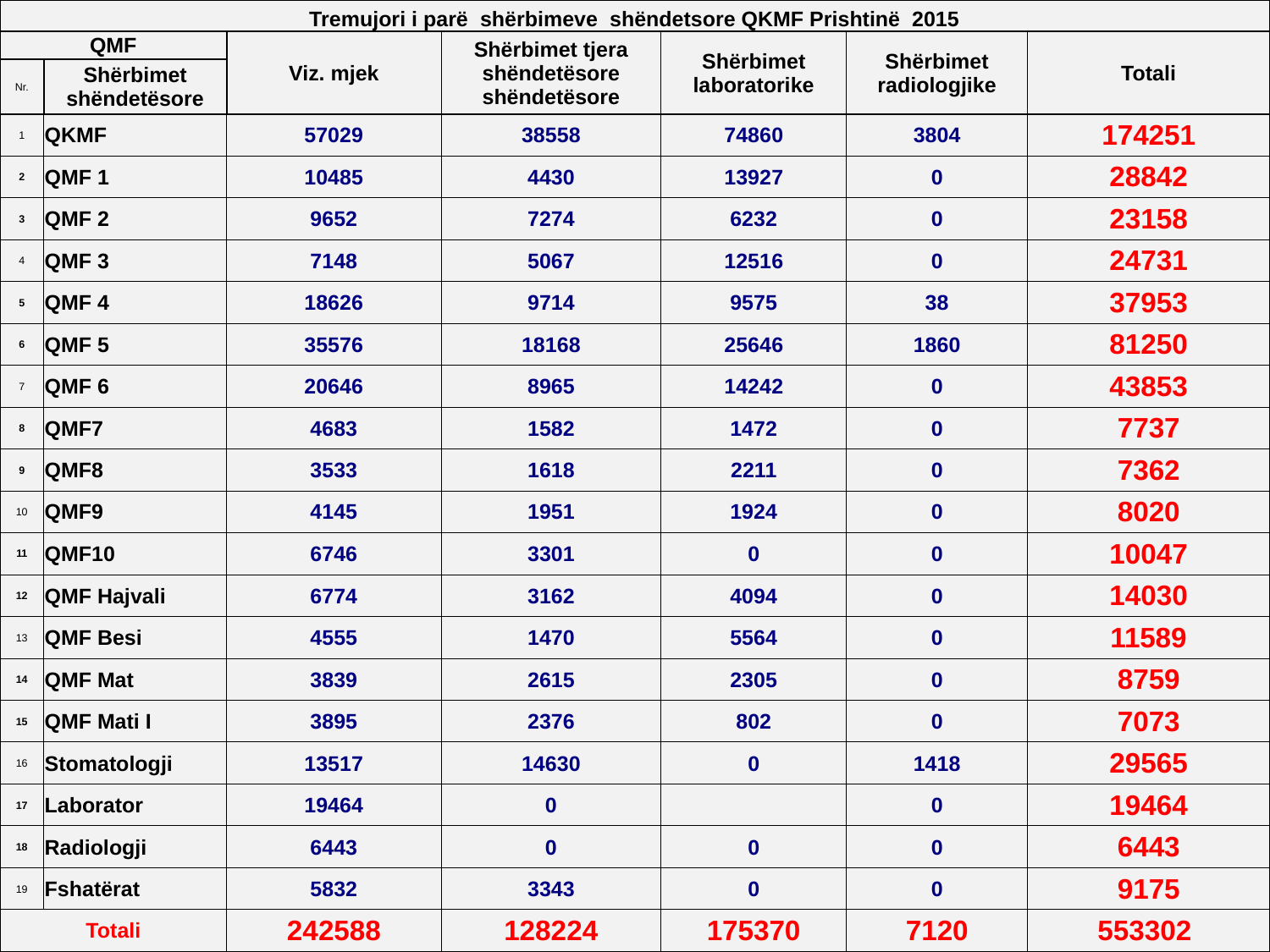

| Tremujori i parë shërbimeve shëndetsore QKMF Prishtinë 2015 |  |  |  |  |  |  |
| --- | --- | --- | --- | --- | --- | --- |
| QMF |  | Viz. mjek | Shërbimet tjera shëndetësore shëndetësore | Shërbimet laboratorike | Shërbimet radiologjike | Totali |
| Nr. | Shërbimet shëndetësore |  |  |  |  |  |
| 1 | QKMF | 57029 | 38558 | 74860 | 3804 | 174251 |
| 2 | QMF 1 | 10485 | 4430 | 13927 | 0 | 28842 |
| 3 | QMF 2 | 9652 | 7274 | 6232 | 0 | 23158 |
| 4 | QMF 3 | 7148 | 5067 | 12516 | 0 | 24731 |
| 5 | QMF 4 | 18626 | 9714 | 9575 | 38 | 37953 |
| 6 | QMF 5 | 35576 | 18168 | 25646 | 1860 | 81250 |
| 7 | QMF 6 | 20646 | 8965 | 14242 | 0 | 43853 |
| 8 | QMF7 | 4683 | 1582 | 1472 | 0 | 7737 |
| 9 | QMF8 | 3533 | 1618 | 2211 | 0 | 7362 |
| 10 | QMF9 | 4145 | 1951 | 1924 | 0 | 8020 |
| 11 | QMF10 | 6746 | 3301 | 0 | 0 | 10047 |
| 12 | QMF Hajvali | 6774 | 3162 | 4094 | 0 | 14030 |
| 13 | QMF Besi | 4555 | 1470 | 5564 | 0 | 11589 |
| 14 | QMF Mat | 3839 | 2615 | 2305 | 0 | 8759 |
| 15 | QMF Mati I | 3895 | 2376 | 802 | 0 | 7073 |
| 16 | Stomatologji | 13517 | 14630 | 0 | 1418 | 29565 |
| 17 | Laborator | 19464 | 0 |  | 0 | 19464 |
| 18 | Radiologji | 6443 | 0 | 0 | 0 | 6443 |
| 19 | Fshatërat | 5832 | 3343 | 0 | 0 | 9175 |
| Totali |  | 242588 | 128224 | 175370 | 7120 | 553302 |